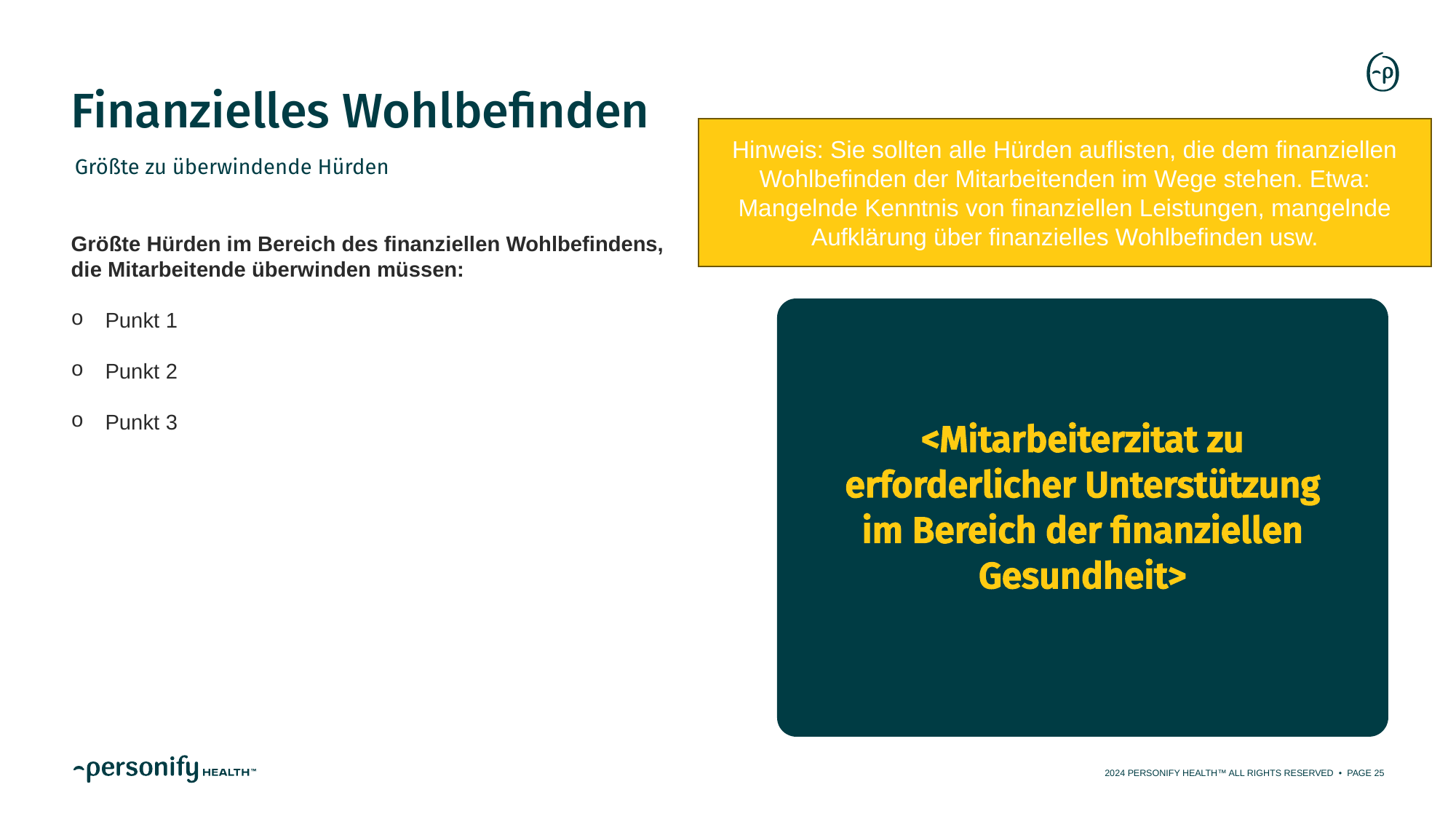

# Finanzielles Wohlbefinden
Hinweis: Sie sollten alle Hürden auflisten, die dem finanziellen Wohlbefinden der Mitarbeitenden im Wege stehen. Etwa: Mangelnde Kenntnis von finanziellen Leistungen, mangelnde Aufklärung über finanzielles Wohlbefinden usw.
Größte zu überwindende Hürden
Größte Hürden im Bereich des finanziellen Wohlbefindens, die Mitarbeitende überwinden müssen:
Punkt 1
Punkt 2
Punkt 3

<Mitarbeiterzitat zu erforderlicher Unterstützung im Bereich der finanziellen Gesundheit>